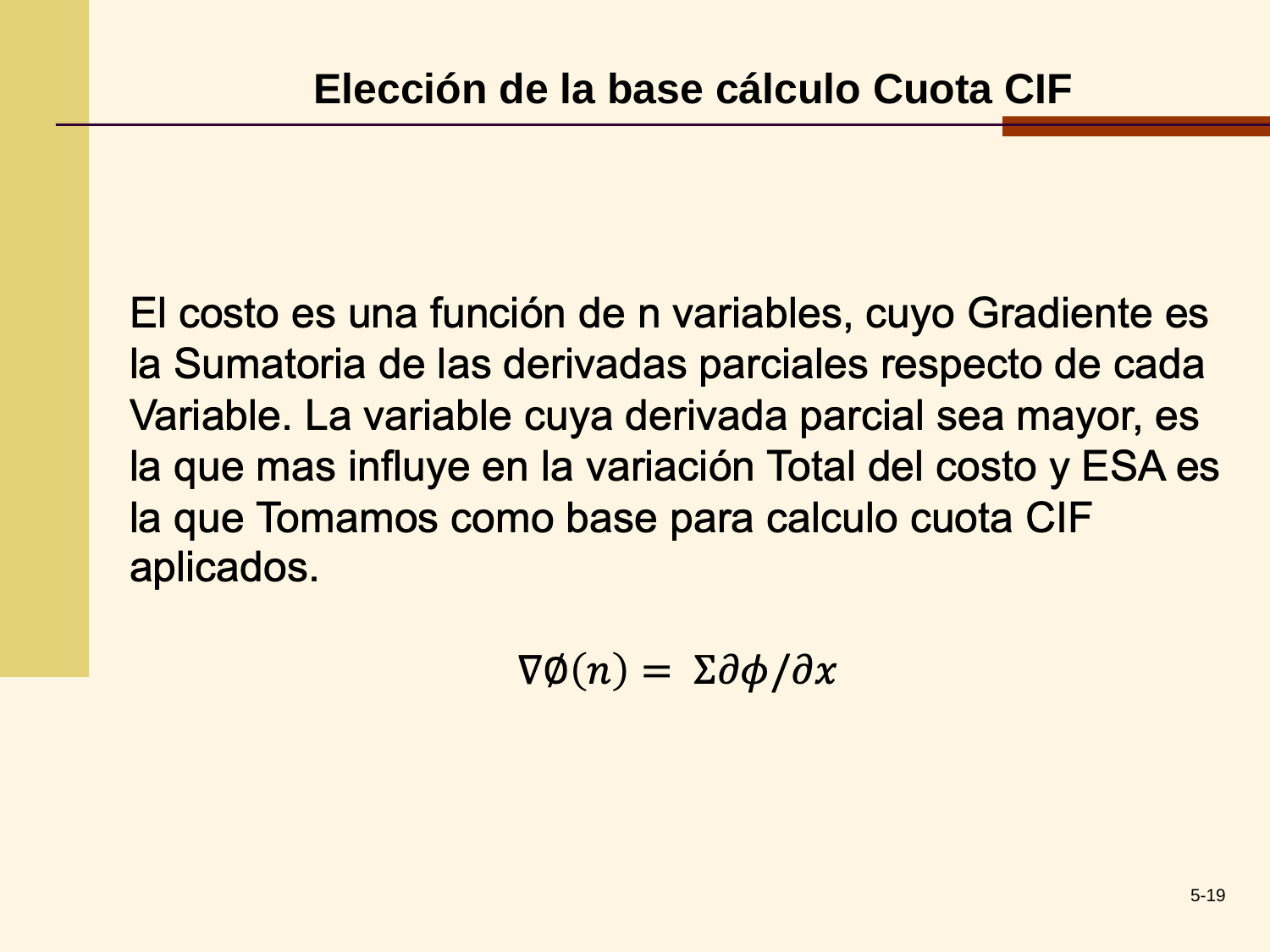

Elección de la base cálculo Cuota CIF

5-19